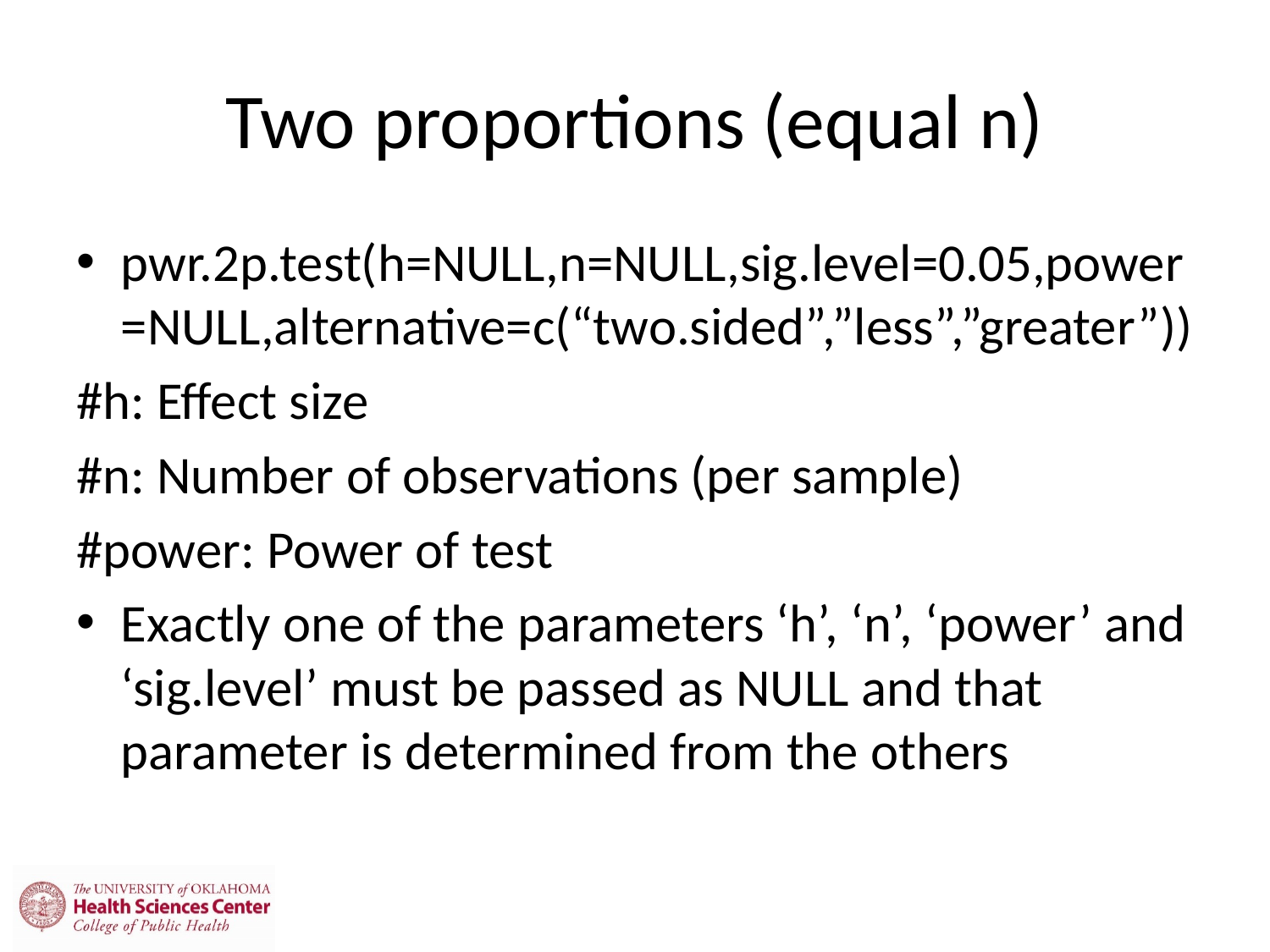

# Two proportions (equal n)
pwr.2p.test(h=NULL,n=NULL,sig.level=0.05,power=NULL,alternative=c(“two.sided”,”less”,”greater”))
#h: Effect size
#n: Number of observations (per sample)
#power: Power of test
Exactly one of the parameters ‘h’, ‘n’, ‘power’ and ‘sig.level’ must be passed as NULL and that parameter is determined from the others